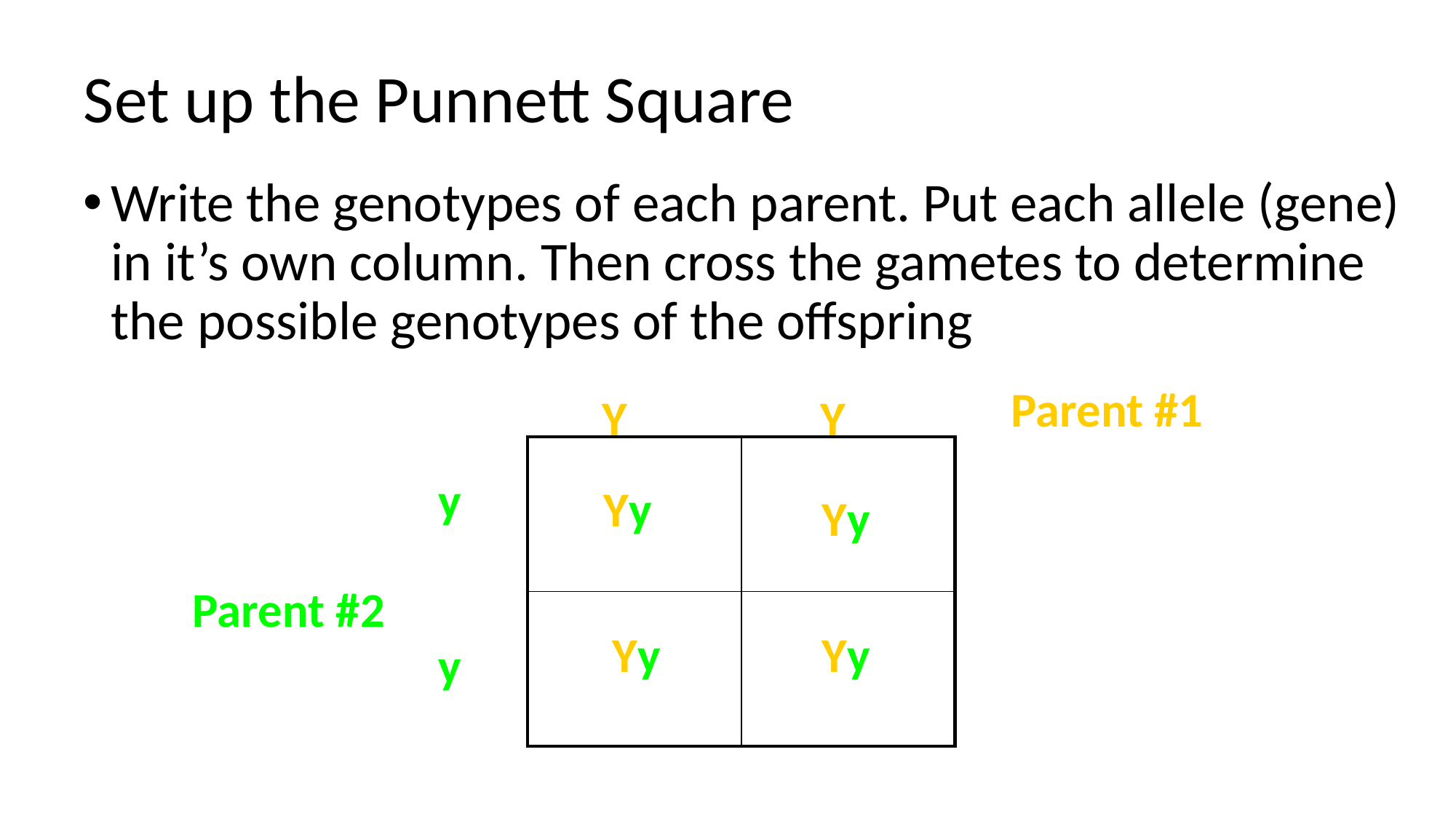

# Set up the Punnett Square
Write the genotypes of each parent. Put each allele (gene) in it’s own column. Then cross the gametes to determine the possible genotypes of the offspring
Parent #1
Y		Y
|  |  |
| --- | --- |
|  |  |
y

y
Yy
Yy
Parent #2
Yy
Yy